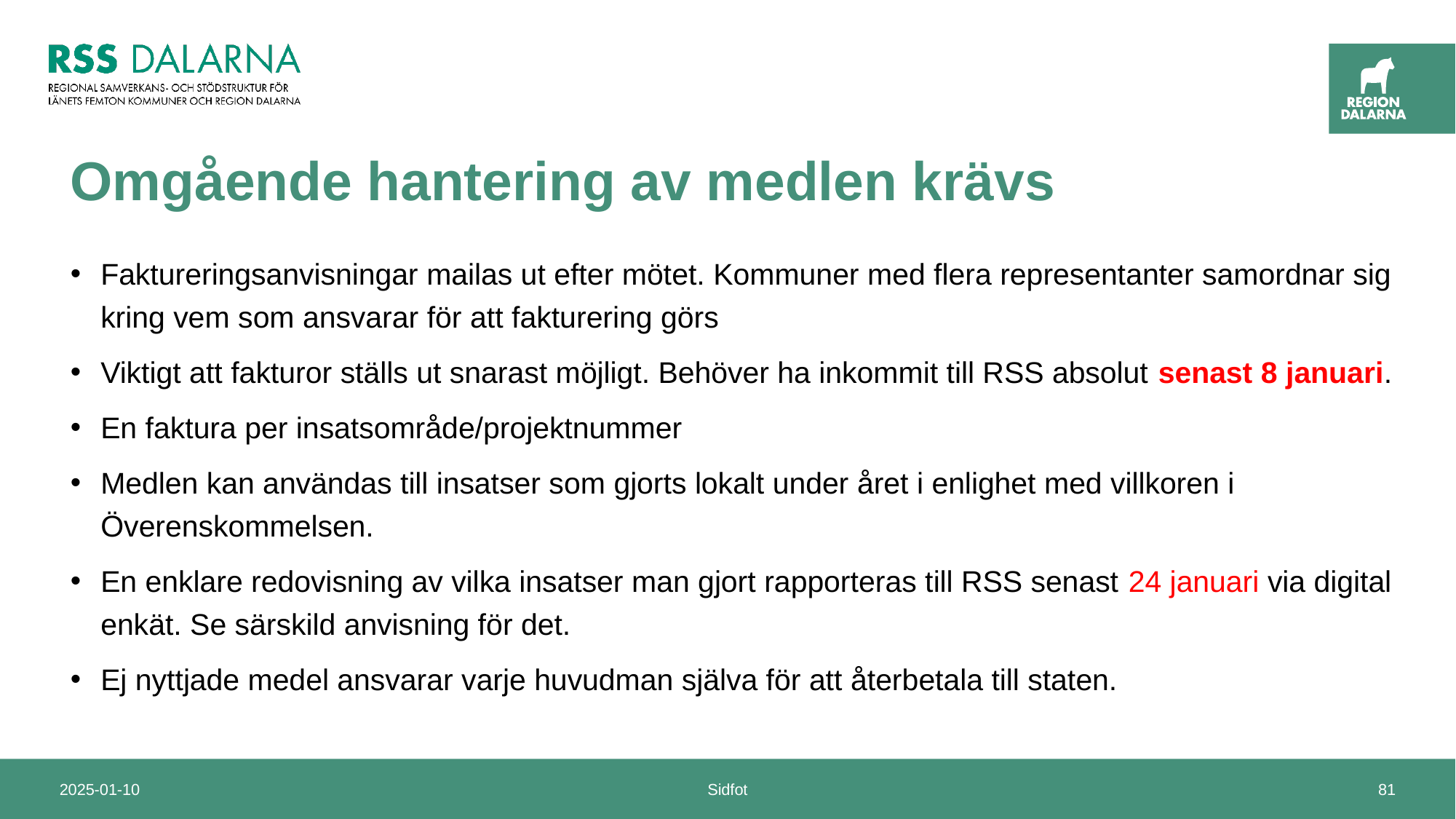

# Omgående hantering av medlen krävs
Faktureringsanvisningar mailas ut efter mötet. Kommuner med flera representanter samordnar sig kring vem som ansvarar för att fakturering görs
Viktigt att fakturor ställs ut snarast möjligt. Behöver ha inkommit till RSS absolut senast 8 januari.
En faktura per insatsområde/projektnummer
Medlen kan användas till insatser som gjorts lokalt under året i enlighet med villkoren i Överenskommelsen.
En enklare redovisning av vilka insatser man gjort rapporteras till RSS senast 24 januari via digital enkät. Se särskild anvisning för det.
Ej nyttjade medel ansvarar varje huvudman själva för att återbetala till staten.

2025-01-10
Sidfot
81